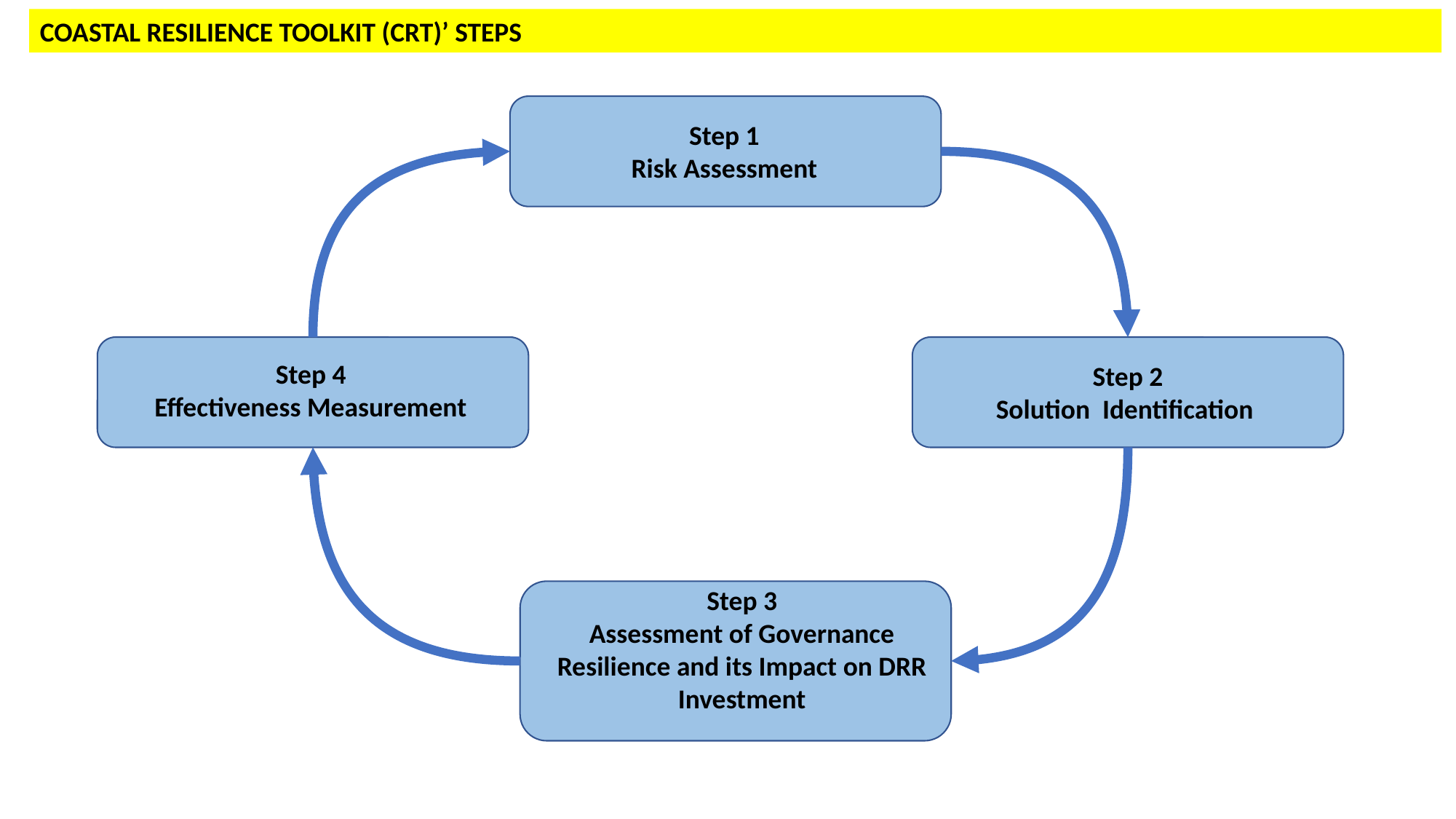

COASTAL RESILIENCE TOOLKIT (CRT)’ STEPS

Step 1
Risk Assessment

Step 4
Effectiveness Measurement
Step 2
Solution  Identification
Step 3
Assessment of Governance Resilience and its Impact on DRR Investment